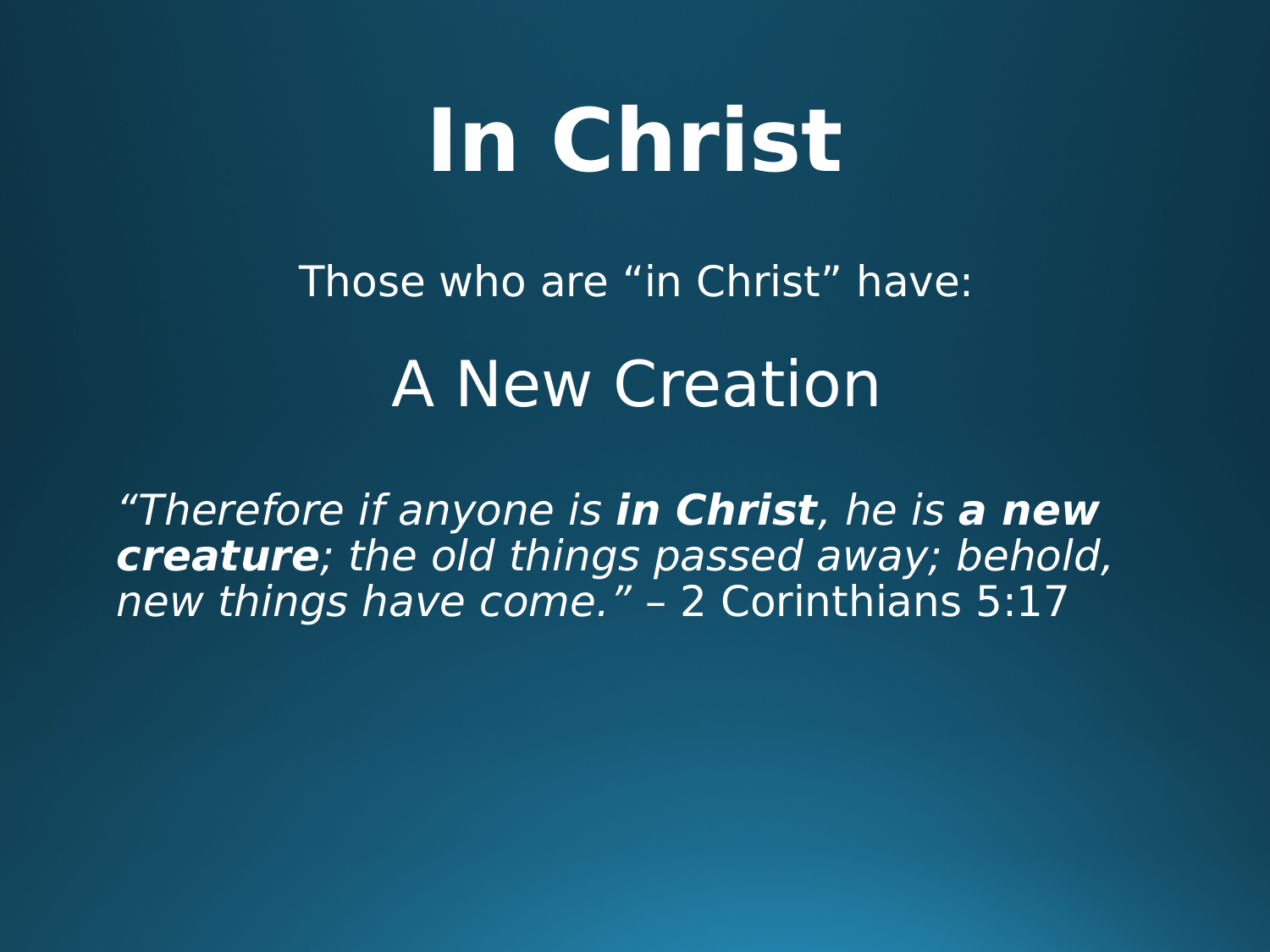

# In Christ
Those who are “in Christ” have:

A New Creation

“Therefore if anyone is in Christ, he is a new creature; the old things passed away; behold, new things have come.” – 2 Corinthians 5:17